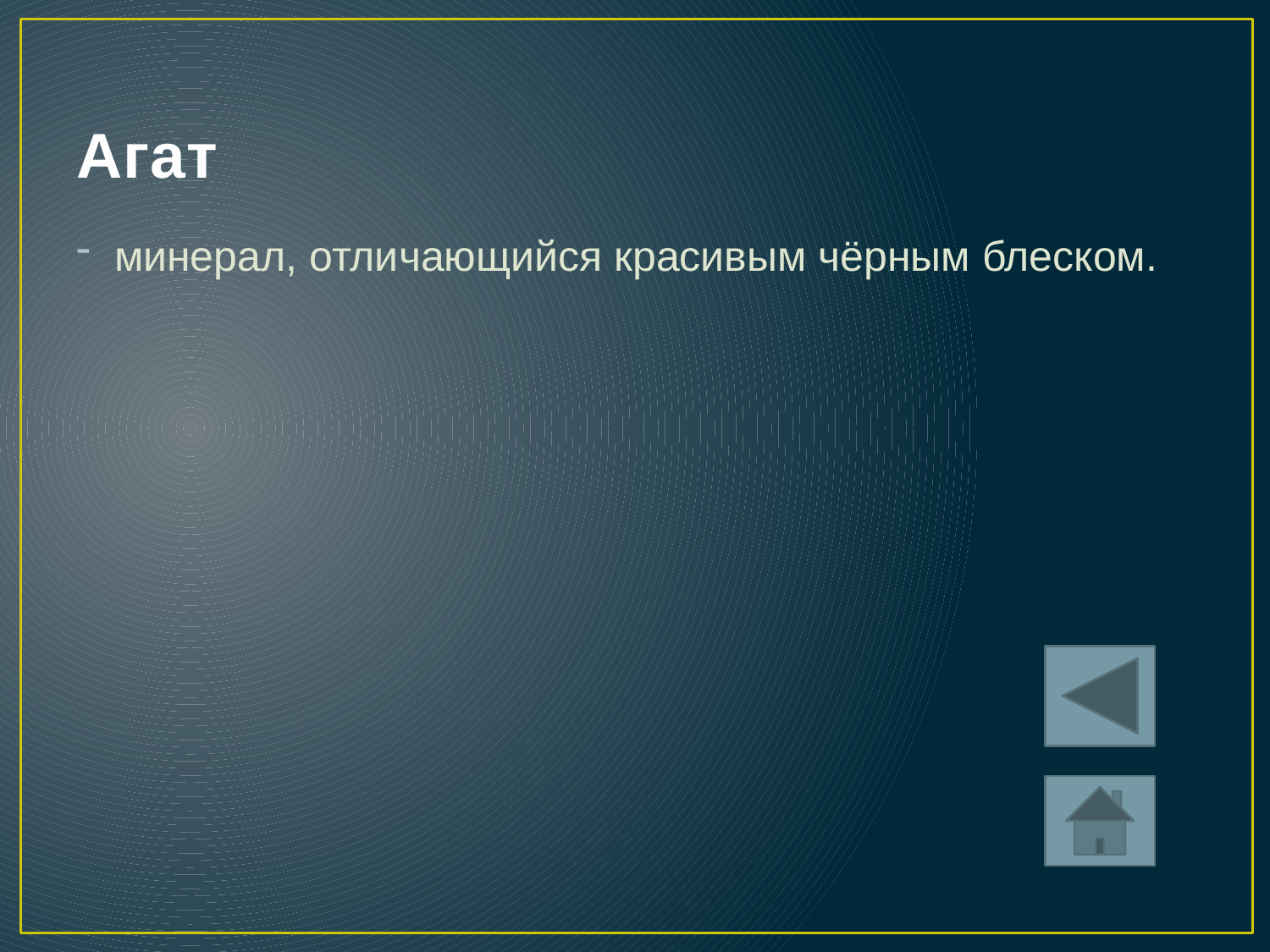

# Агат
минерал, отличающийся красивым чёрным блеском.